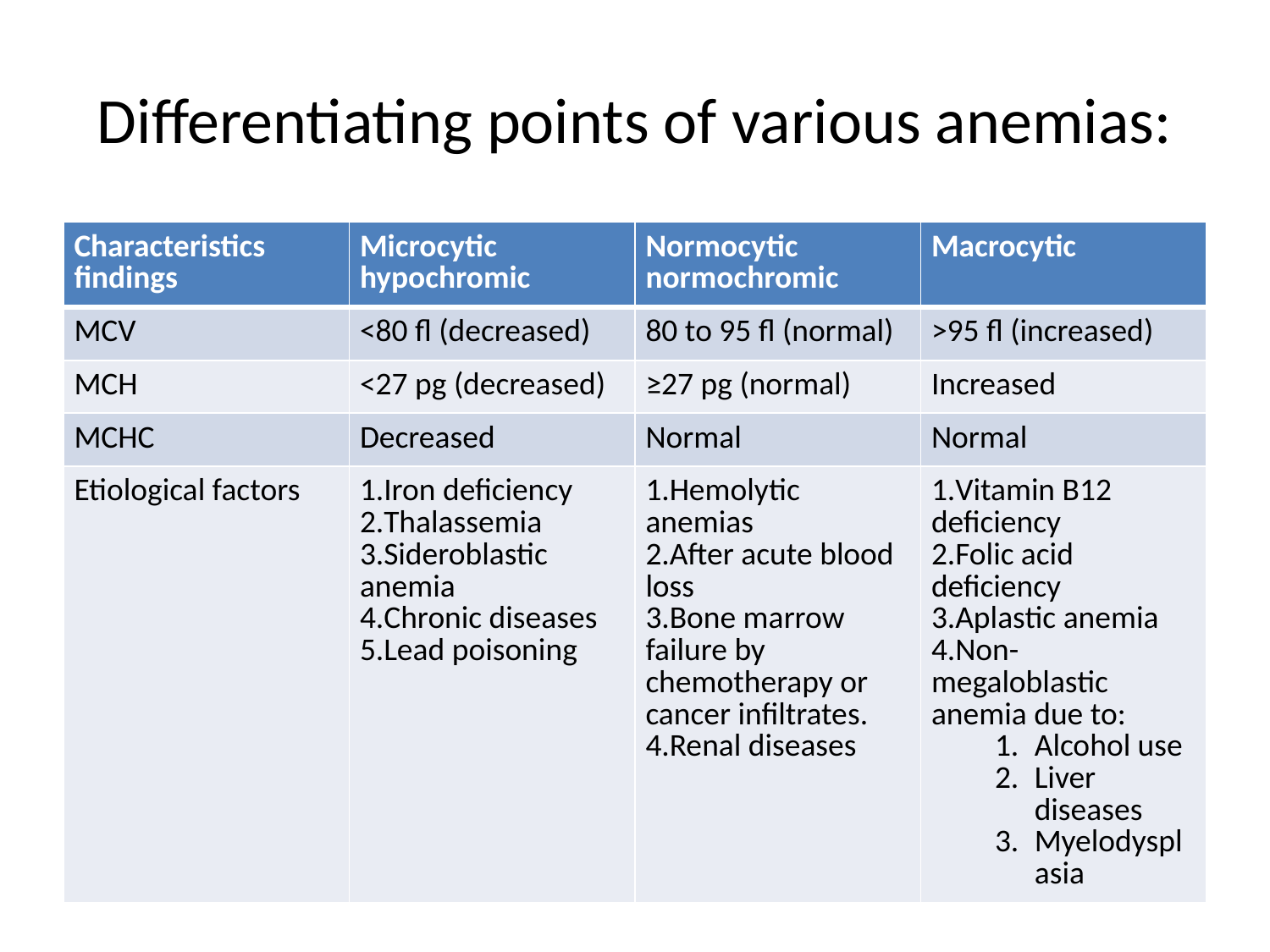

# Differentiating points of various anemias:
| Characteristics findings | Microcytic hypochromic | Normocytic normochromic | Macrocytic |
| --- | --- | --- | --- |
| MCV | <80 fl (decreased) | 80 to 95 fl (normal) | >95 fl (increased) |
| MCH | <27 pg (decreased) | ≥27 pg (normal) | Increased |
| MCHC | Decreased | Normal | Normal |
| Etiological factors | Iron deficiency Thalassemia Sideroblastic anemia Chronic diseases Lead poisoning | Hemolytic anemias After acute blood loss Bone marrow failure by chemotherapy or cancer infiltrates. Renal diseases | Vitamin B12 deficiency Folic acid deficiency Aplastic anemia Non-megaloblastic anemia due to: Alcohol use Liver diseases Myelodysplasia |